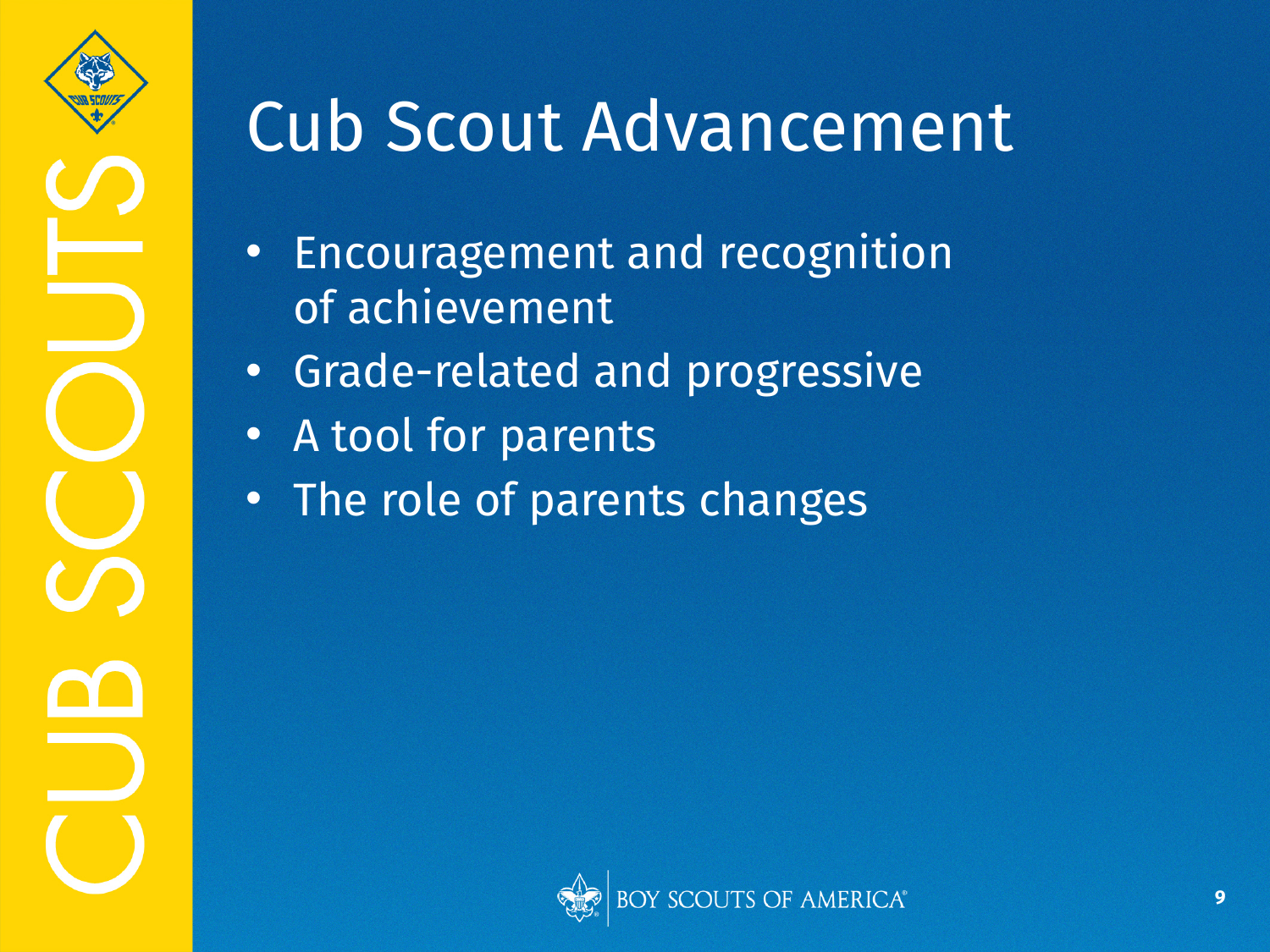

# Cub Scout Advancement
Encouragement and recognition
of achievement
Grade-related and progressive
A tool for parents
The role of parents changes